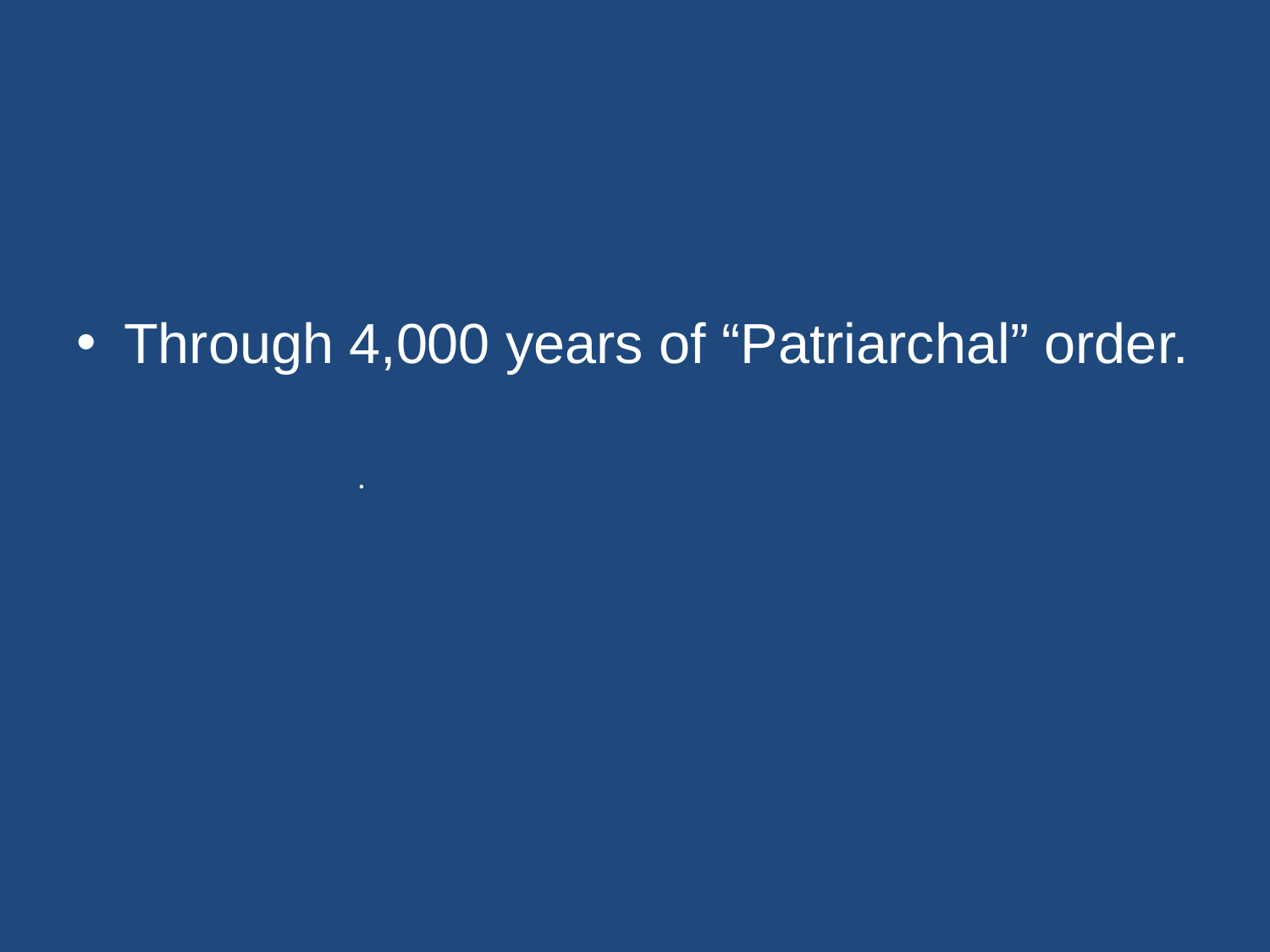

#

Through 4,000 years of “Patriarchal” order.

.